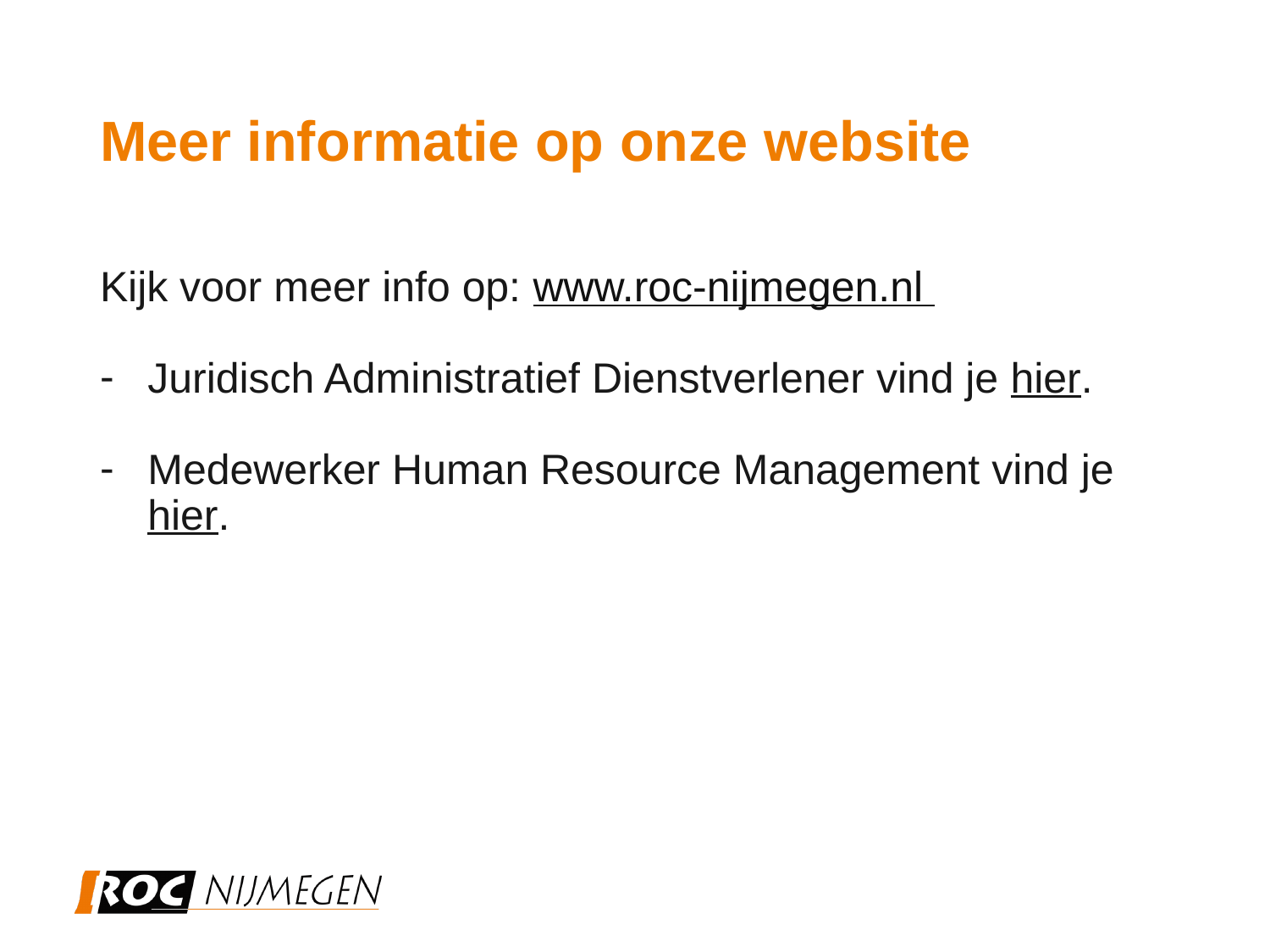

# Meer informatie op onze website
Kijk voor meer info op: www.roc-nijmegen.nl

Juridisch Administratief Dienstverlener vind je hier.

Medewerker Human Resource Management vind je hier.